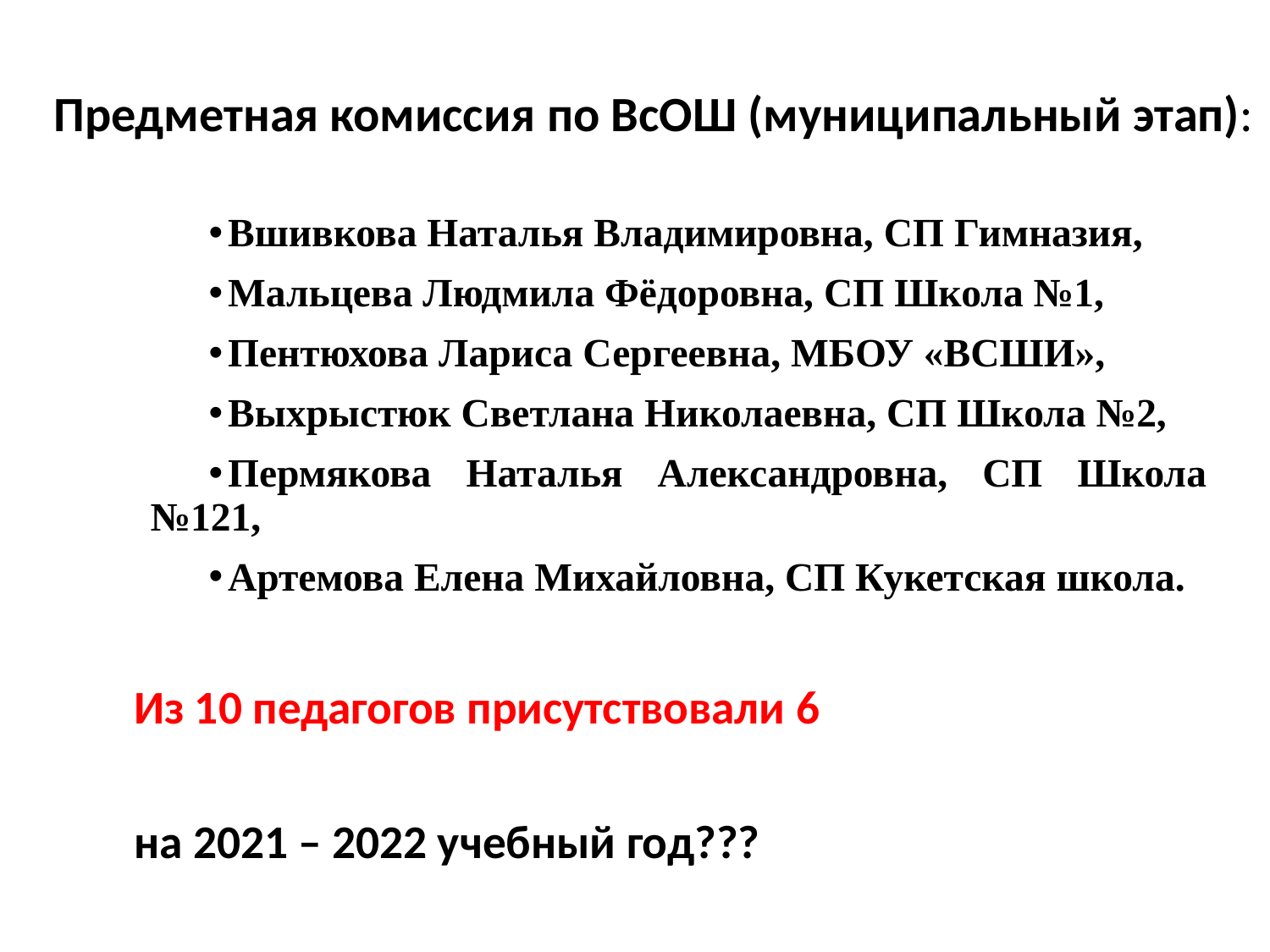

# Предметная комиссия по ВсОШ (муниципальный этап):
Вшивкова Наталья Владимировна, СП Гимназия,
Мальцева Людмила Фёдоровна, СП Школа №1,
Пентюхова Лариса Сергеевна, МБОУ «ВСШИ»,
Выхрыстюк Светлана Николаевна, СП Школа №2,
Пермякова Наталья Александровна, СП Школа №121,
Артемова Елена Михайловна, СП Кукетская школа.

Из 10 педагогов присутствовали 6

на 2021 – 2022 учебный год???